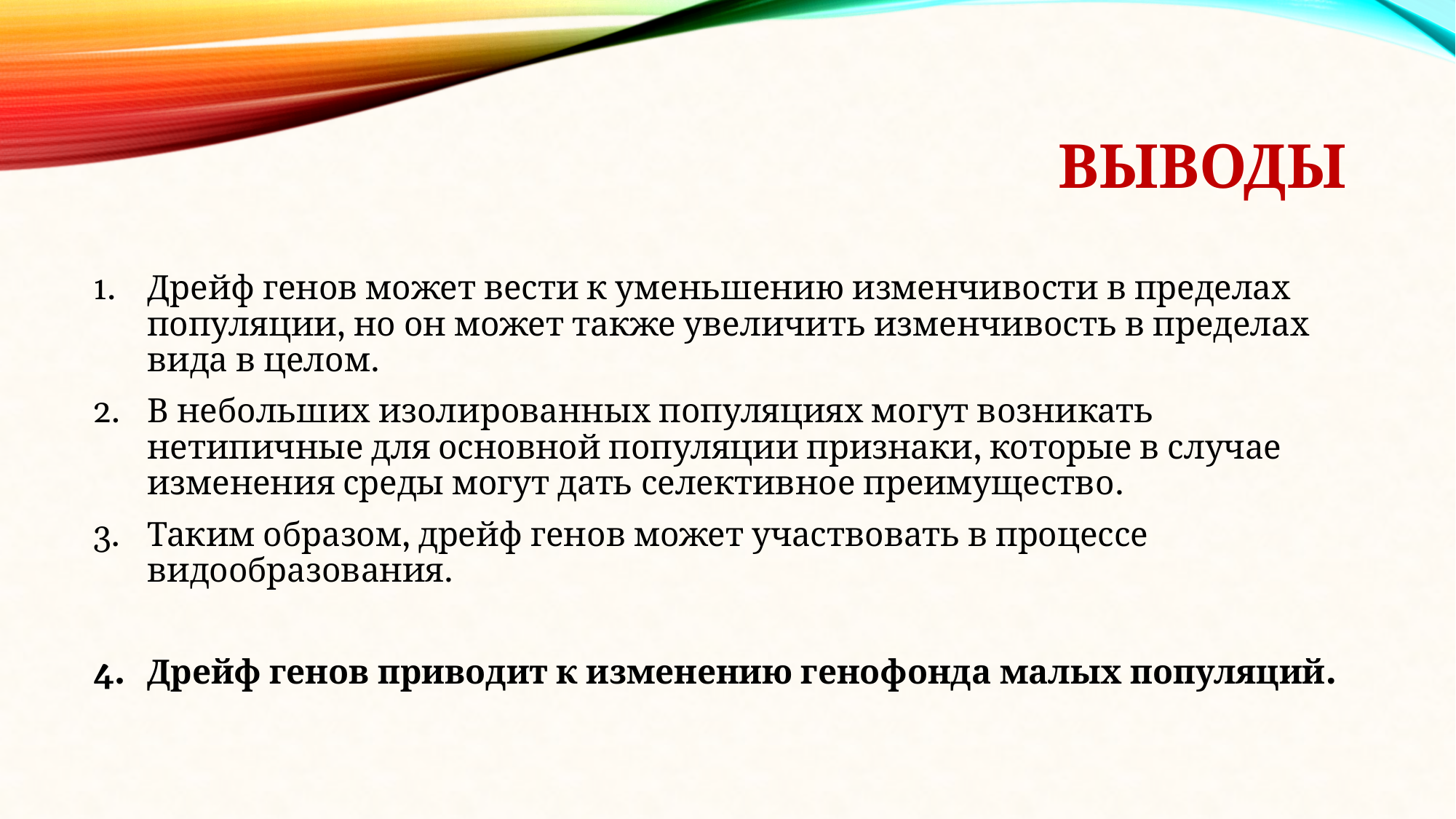

# Выводы
Дрейф генов может вести к уменьшению изменчивости в пределах популяции, но он может также увеличить изменчивость в пределах вида в целом.
В небольших изолированных популяциях могут возникать нетипичные для основной популяции признаки, которые в случае изменения среды могут дать селективное преимущество.
Таким образом, дрейф генов может участвовать в процессе видообразования.

Дрейф генов приводит к изменению генофонда малых популяций.